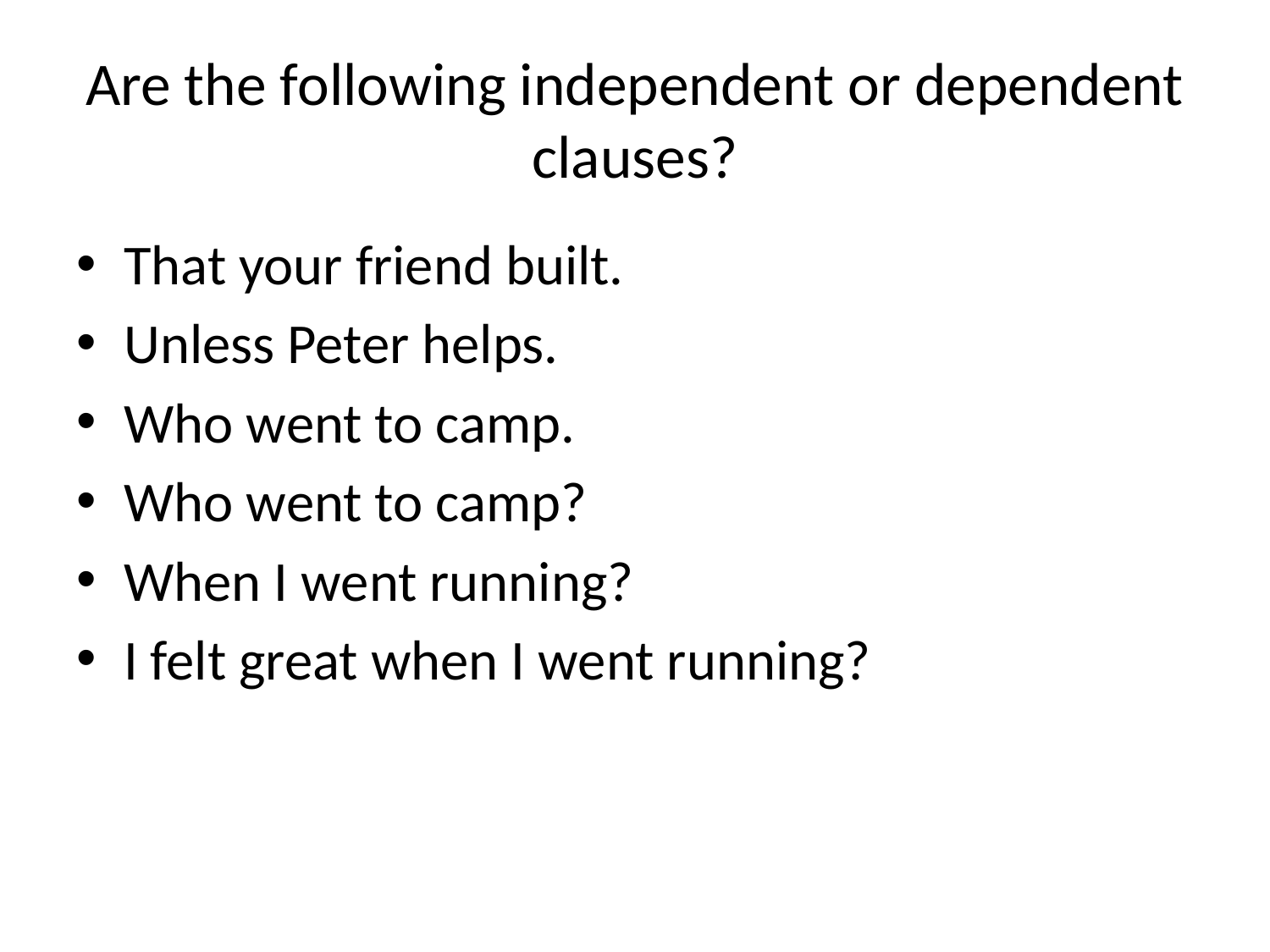

# Are the following independent or dependent clauses?
That your friend built.
Unless Peter helps.
Who went to camp.
Who went to camp?
When I went running?
I felt great when I went running?